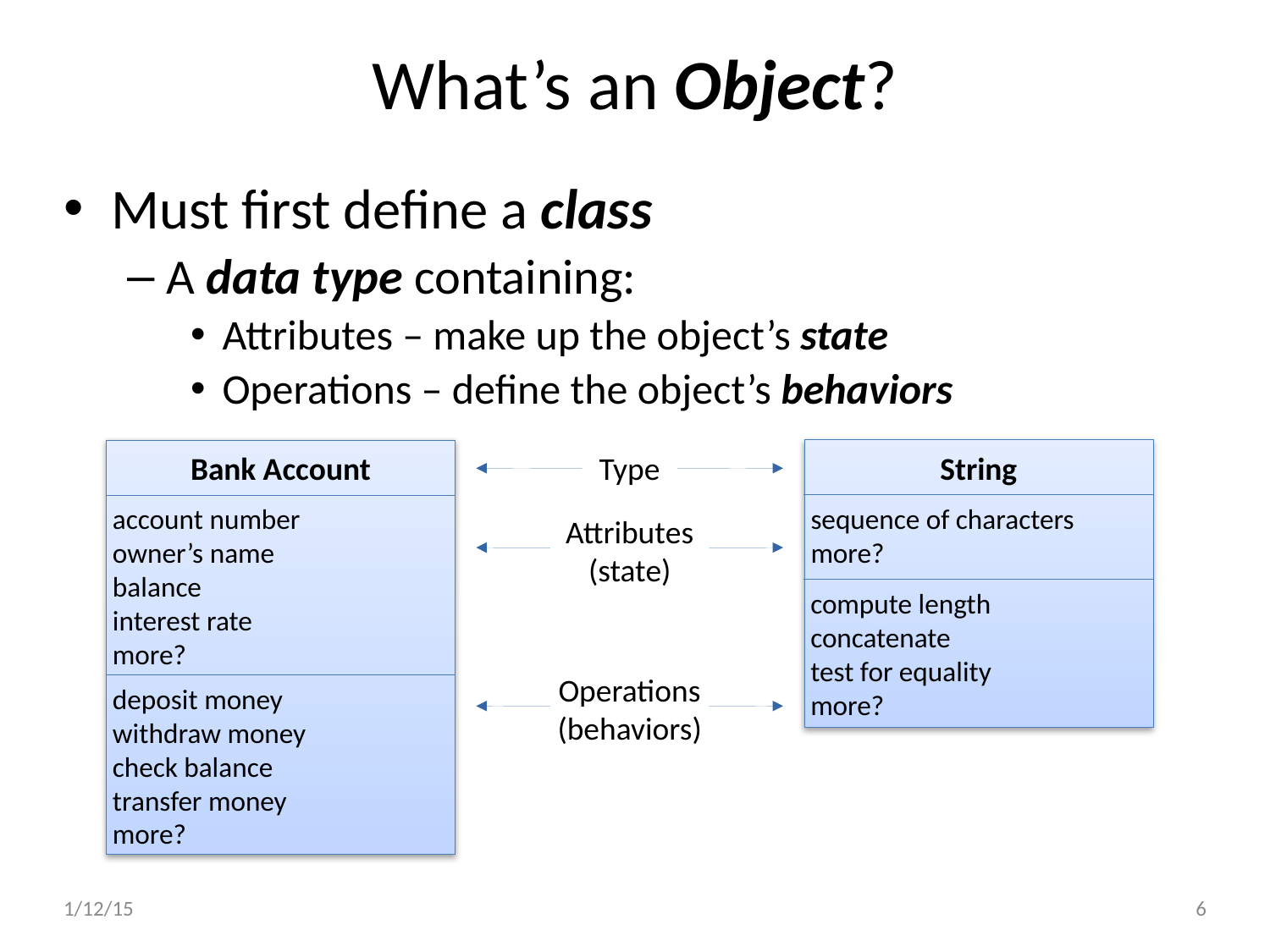

What’s an Object?
Must first define a class
A data type containing:
Attributes – make up the object’s state
Operations – define the object’s behaviors

Type
String

sequence of characters
more?

Attributes (state)

compute length
concatenate
test for equality
more?

Operations
(behaviors)

Bank Account
account number
owner’s name
balance
interest rate
more?

deposit money
withdraw money
check balance
transfer money
more?

1/12/15
6